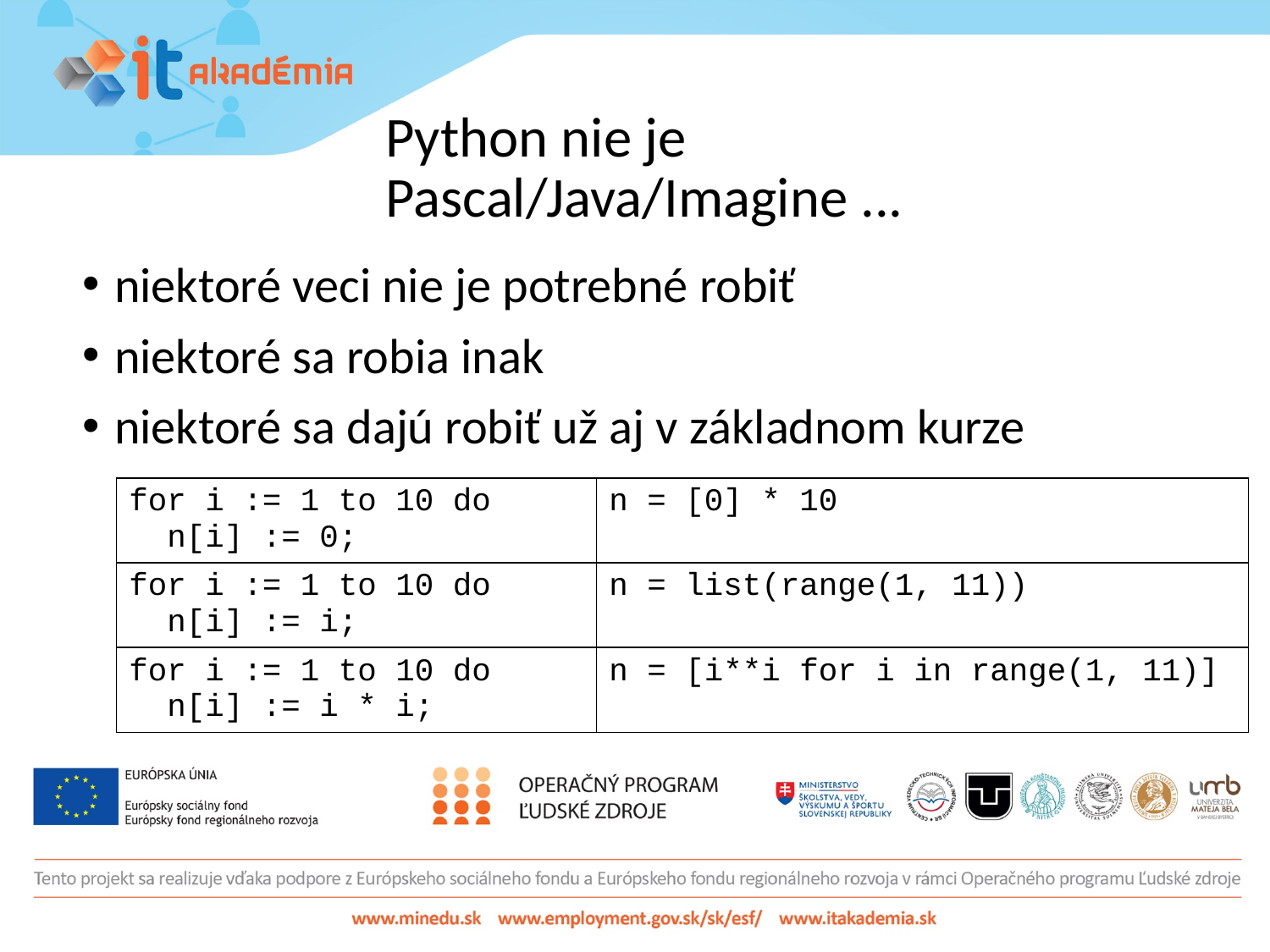

# Python nie je Pascal/Java/Imagine ...
niektoré veci nie je potrebné robiť
niektoré sa robia inak
niektoré sa dajú robiť už aj v základnom kurze
| for i := 1 to 10 do n[i] := 0; | n = [0] \* 10 |
| --- | --- |
| for i := 1 to 10 do n[i] := i; | n = list(range(1, 11)) |
| for i := 1 to 10 do n[i] := i \* i; | n = [i\*\*i for i in range(1, 11)] |